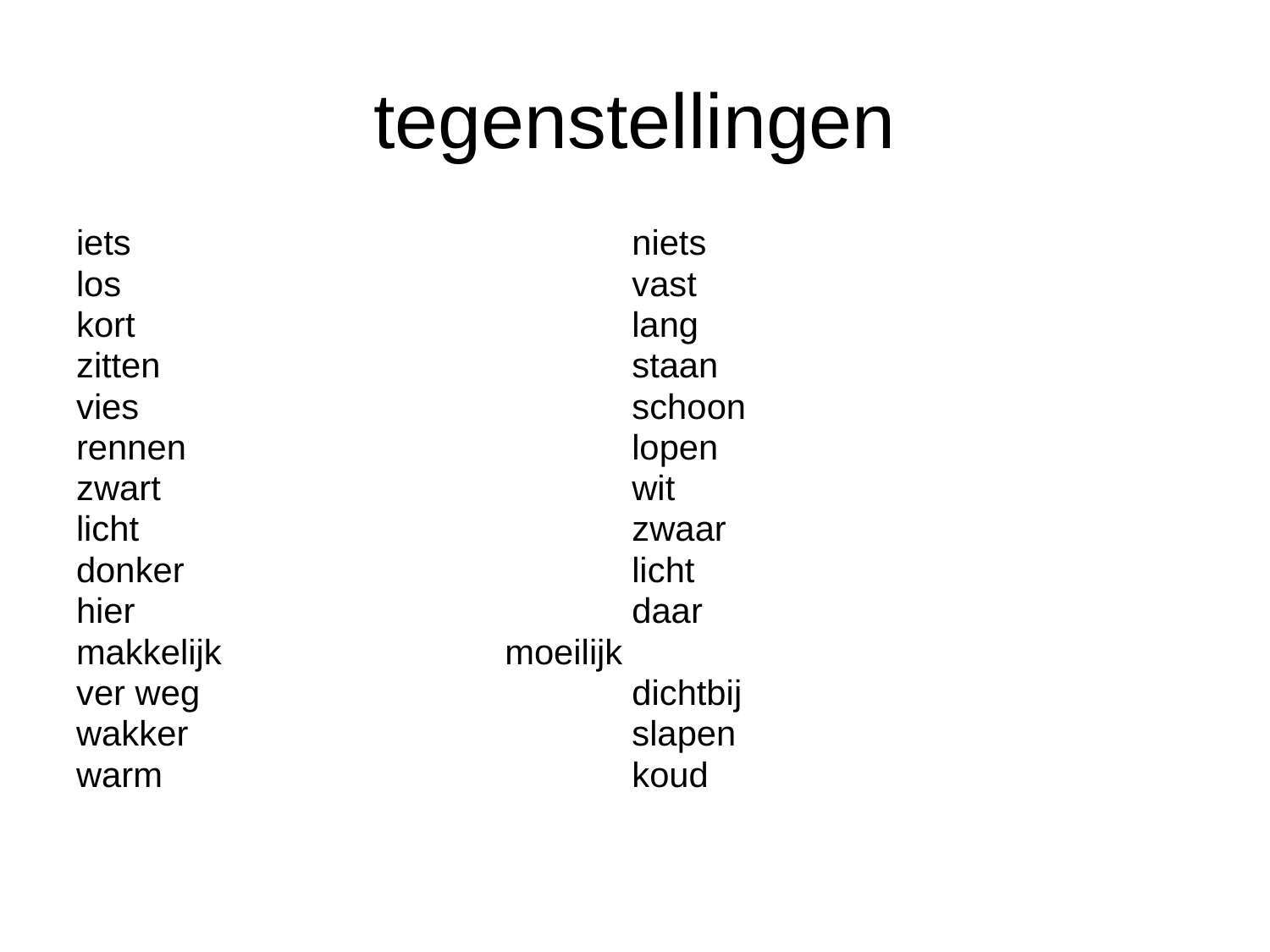

# tegenstellingen
iets				niets
los					vast
kort				lang
zitten				staan
vies				schoon
rennen				lopen
zwart				wit
licht				zwaar
donker				licht
hier				daar
makkelijk			moeilijk
ver weg				dichtbij
wakker				slapen
warm				koud